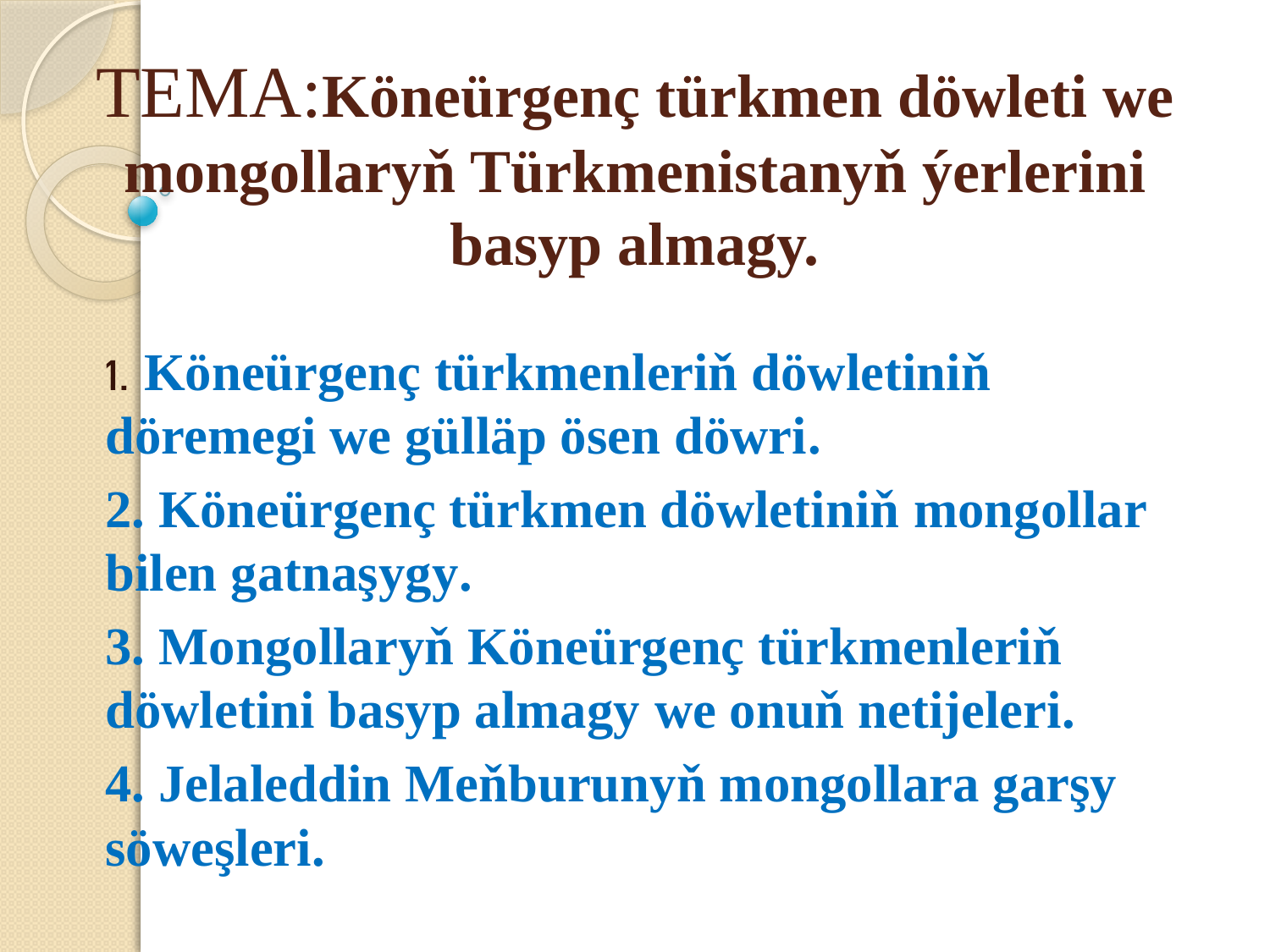

# TEMA:Köneürgenç türkmen döwleti we mongollaryň Türkmenistanyň ýerlerini basyp almagy.
1. Köneürgenç türkmenleriň döwletiniň döremegi we gülläp ösen döwri.
2. Köneürgenç türkmen döwletiniň mongollar bilen gatnaşygy.
3. Mongollaryň Köneürgenç türkmenleriň döwletini basyp almagy we onuň netijeleri.
4. Jelaleddin Meňburunyň mongollara garşy söweşleri.